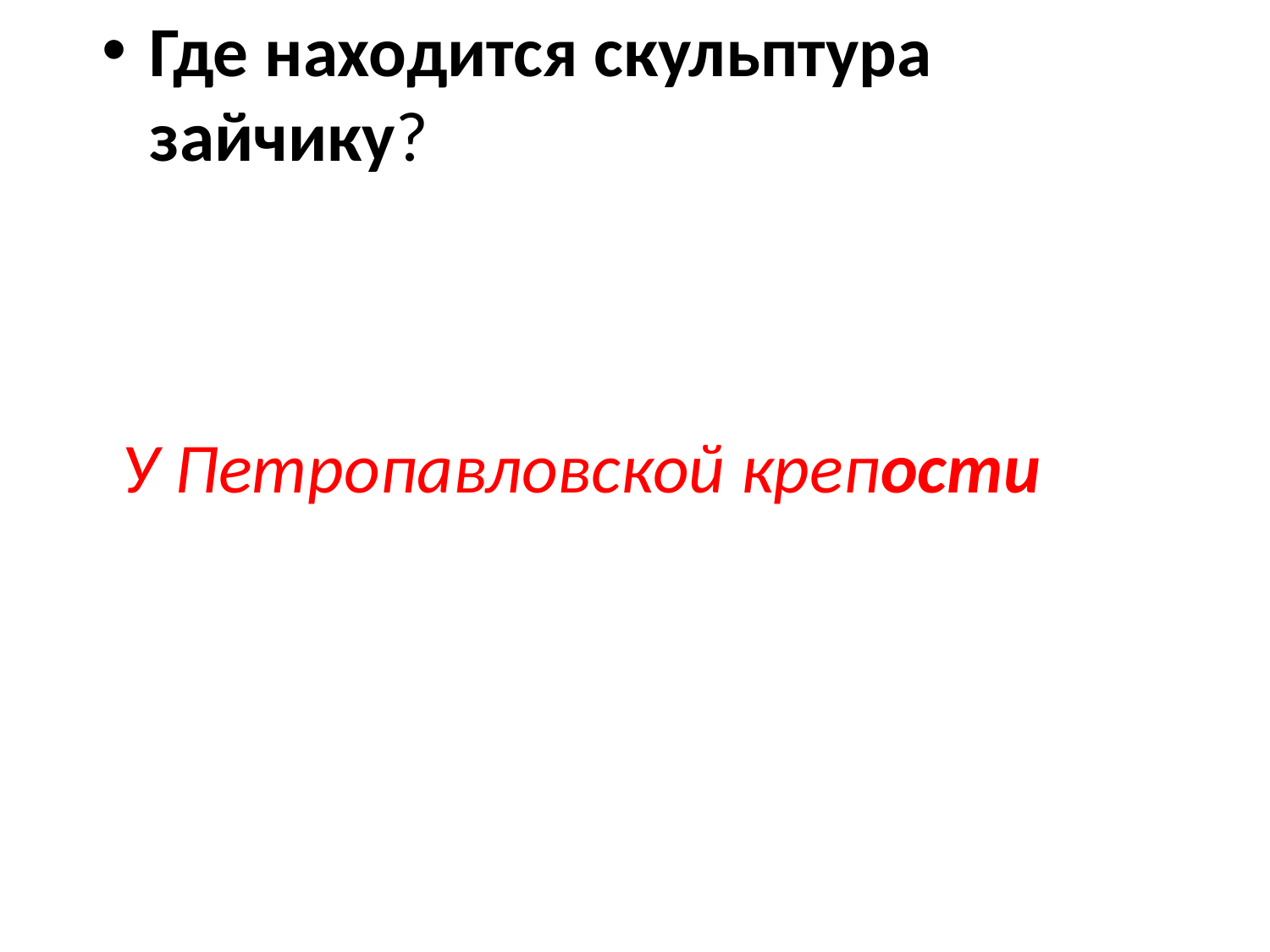

Где находится скульптура зайчику?
#
У Петропавловской крепости